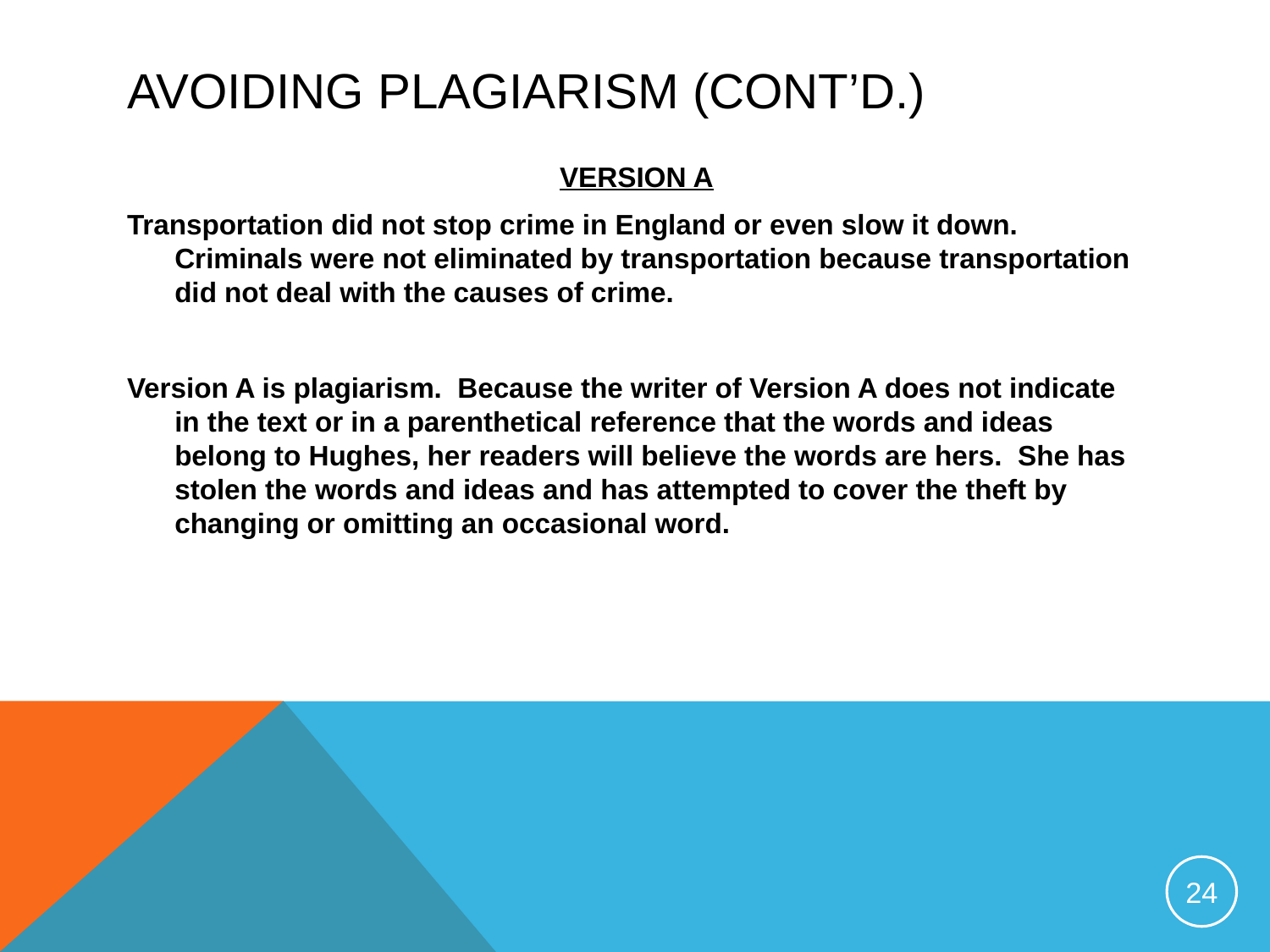

# Avoiding plagiarism (ConT’D.)
VERSION A
Transportation did not stop crime in England or even slow it down.  Criminals were not eliminated by transportation because transportation did not deal with the causes of crime.

Version A is plagiarism.  Because the writer of Version A does not indicate in the text or in a parenthetical reference that the words and ideas belong to Hughes, her readers will believe the words are hers.  She has stolen the words and ideas and has attempted to cover the theft by changing or omitting an occasional word.

24